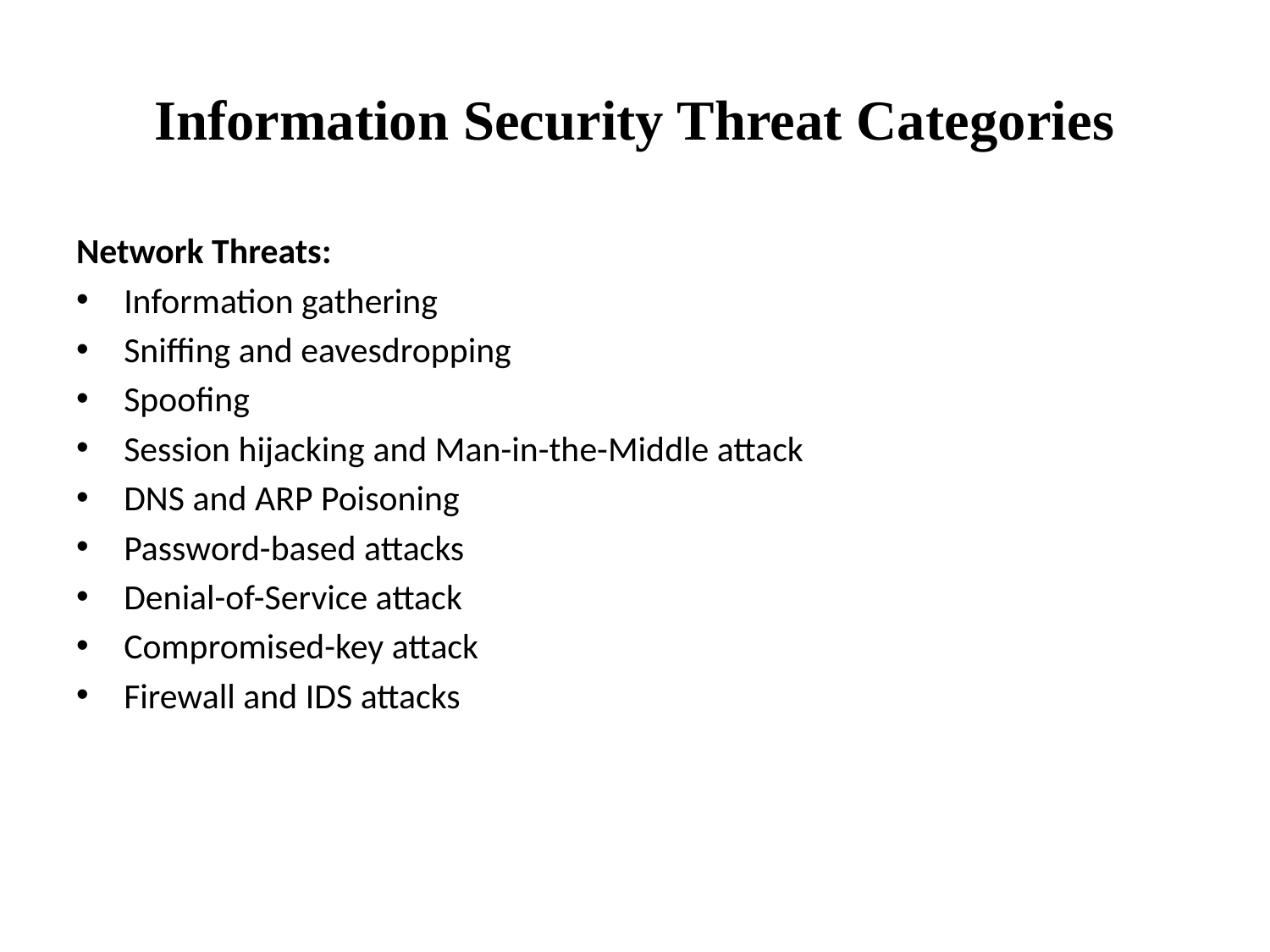

# Information Security Threat Categories
Network Threats:
Information gathering
Sniffing and eavesdropping
Spoofing
Session hijacking and Man-in-the-Middle attack
DNS and ARP Poisoning
Password-based attacks
Denial-of-Service attack
Compromised-key attack
Firewall and IDS attacks